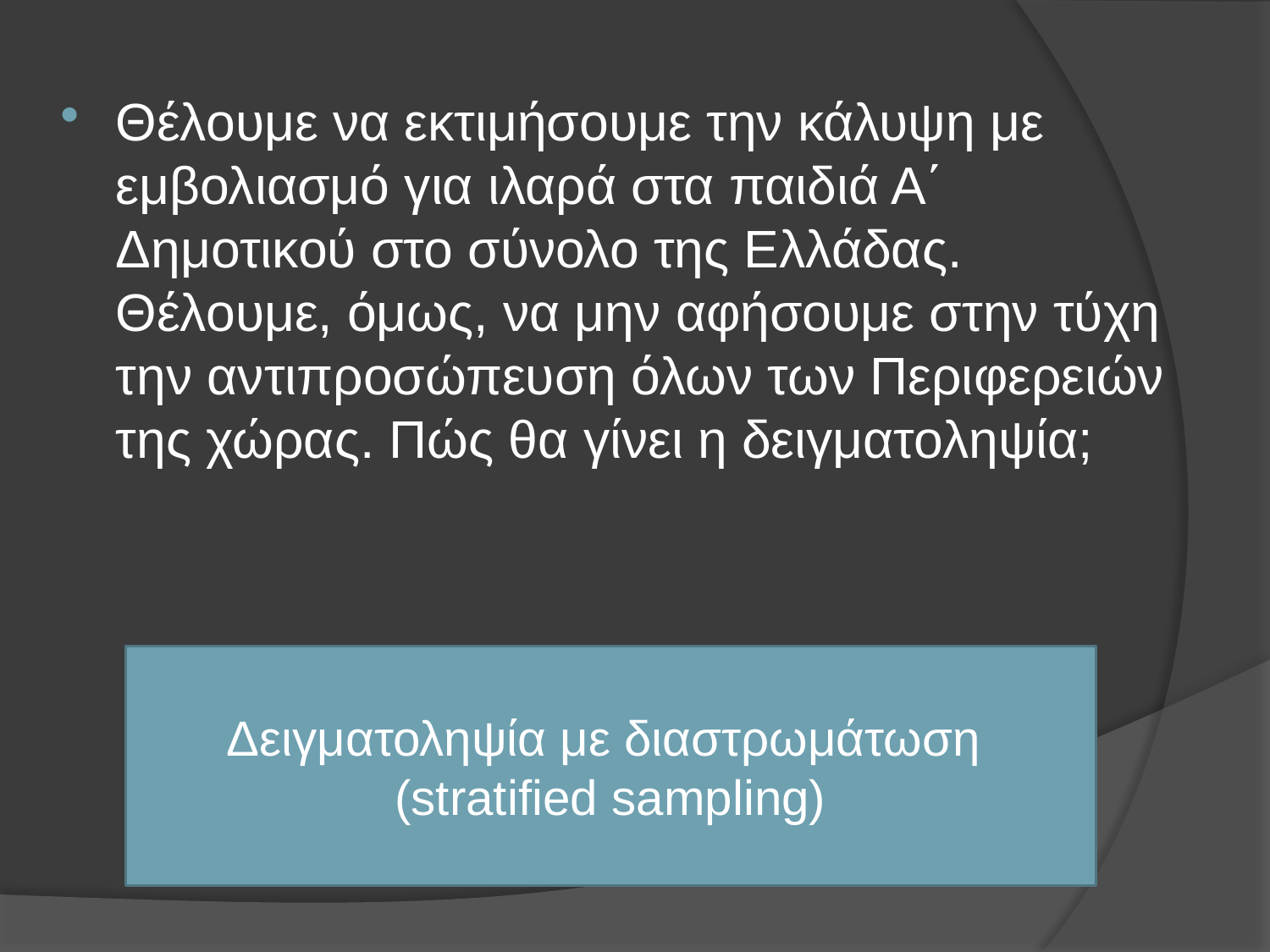

Θέλουμε να εκτιμήσουμε την κάλυψη με εμβολιασμό για ιλαρά στα παιδιά Α΄ Δημοτικού στο σύνολο της Ελλάδας. Θέλουμε, όμως, να μην αφήσουμε στην τύχη την αντιπροσώπευση όλων των Περιφερειών της χώρας. Πώς θα γίνει η δειγματοληψία;
Δειγματοληψία με διαστρωμάτωση
(stratified sampling)